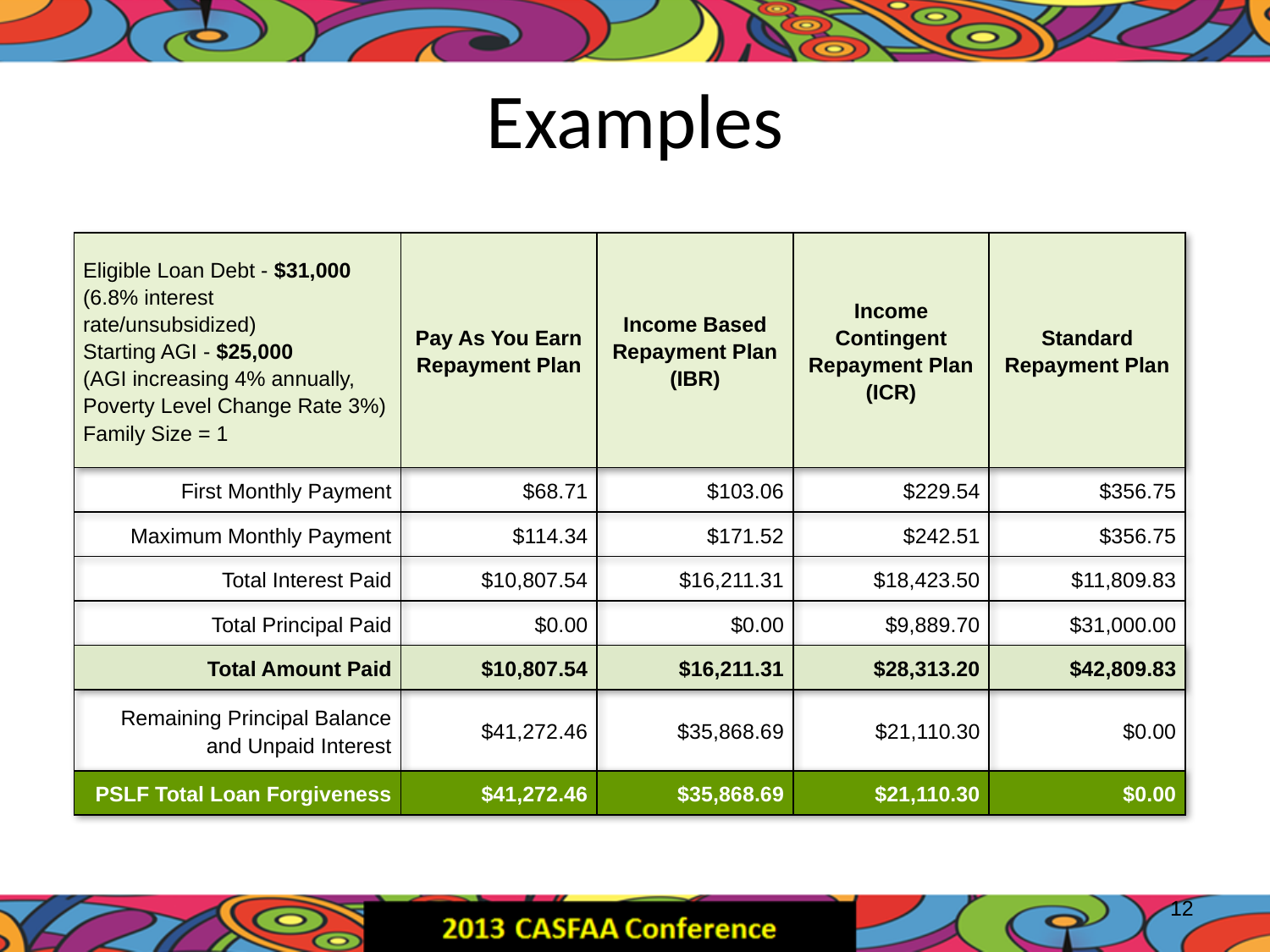

# Examples
| Eligible Loan Debt - $31,000 (6.8% interest rate/unsubsidized) Starting AGI - $25,000 (AGI increasing 4% annually, Poverty Level Change Rate 3%) Family Size = 1 | Pay As You Earn Repayment Plan | Income Based Repayment Plan (IBR) | Income Contingent Repayment Plan (ICR) | Standard Repayment Plan |
| --- | --- | --- | --- | --- |
| First Monthly Payment | $68.71 | $103.06 | $229.54 | $356.75 |
| Maximum Monthly Payment | $114.34 | $171.52 | $242.51 | $356.75 |
| Total Interest Paid | $10,807.54 | $16,211.31 | $18,423.50 | $11,809.83 |
| Total Principal Paid | $0.00 | $0.00 | $9,889.70 | $31,000.00 |
| Total Amount Paid | $10,807.54 | $16,211.31 | $28,313.20 | $42,809.83 |
| Remaining Principal Balance and Unpaid Interest | $41,272.46 | $35,868.69 | $21,110.30 | $0.00 |
| PSLF Total Loan Forgiveness | $41,272.46 | $35,868.69 | $21,110.30 | $0.00 |
12